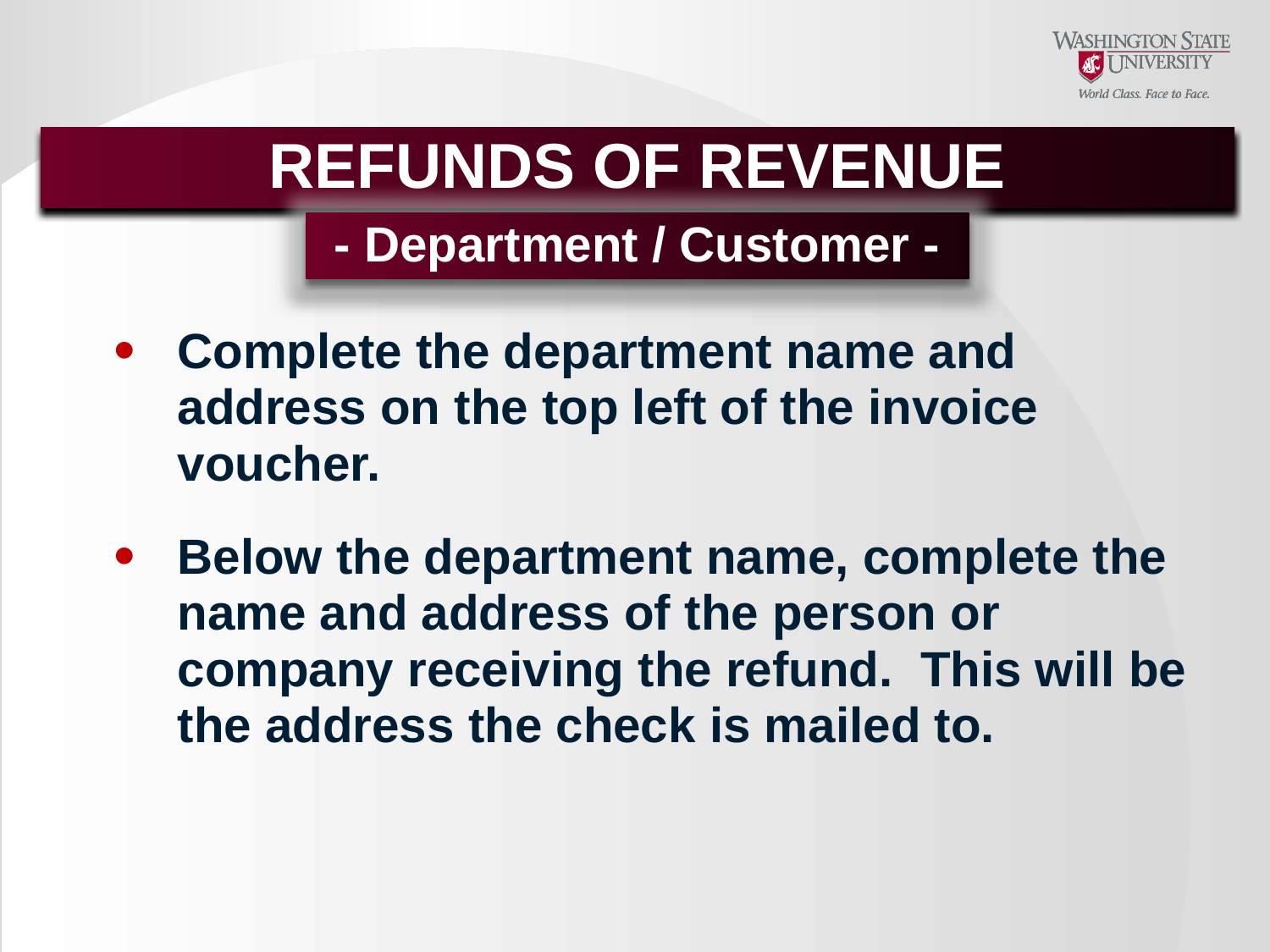

REFUNDS OF REVENUE
- Department / Customer -
Complete the department name and address on the top left of the invoice voucher.

Below the department name, complete the name and address of the person or company receiving the refund.  This will be the address the check is mailed to.